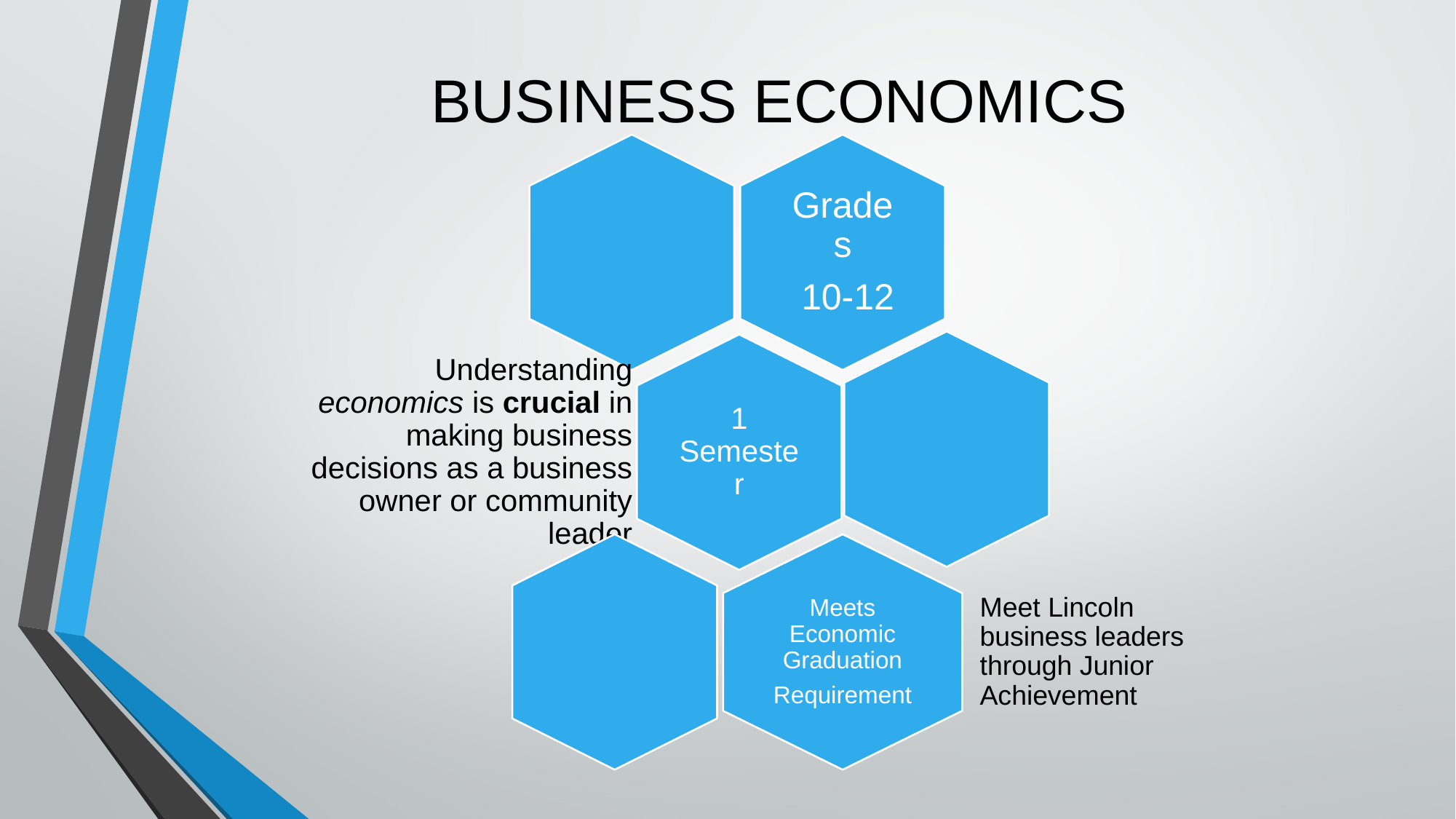

# BUSINESS ECONOMICS
Grades
 10-12

1 Semester
Understanding economics is crucial in making business decisions as a business owner or community leader

Meets Economic Graduation
Requirement
Meet Lincoln business leaders through Junior Achievement